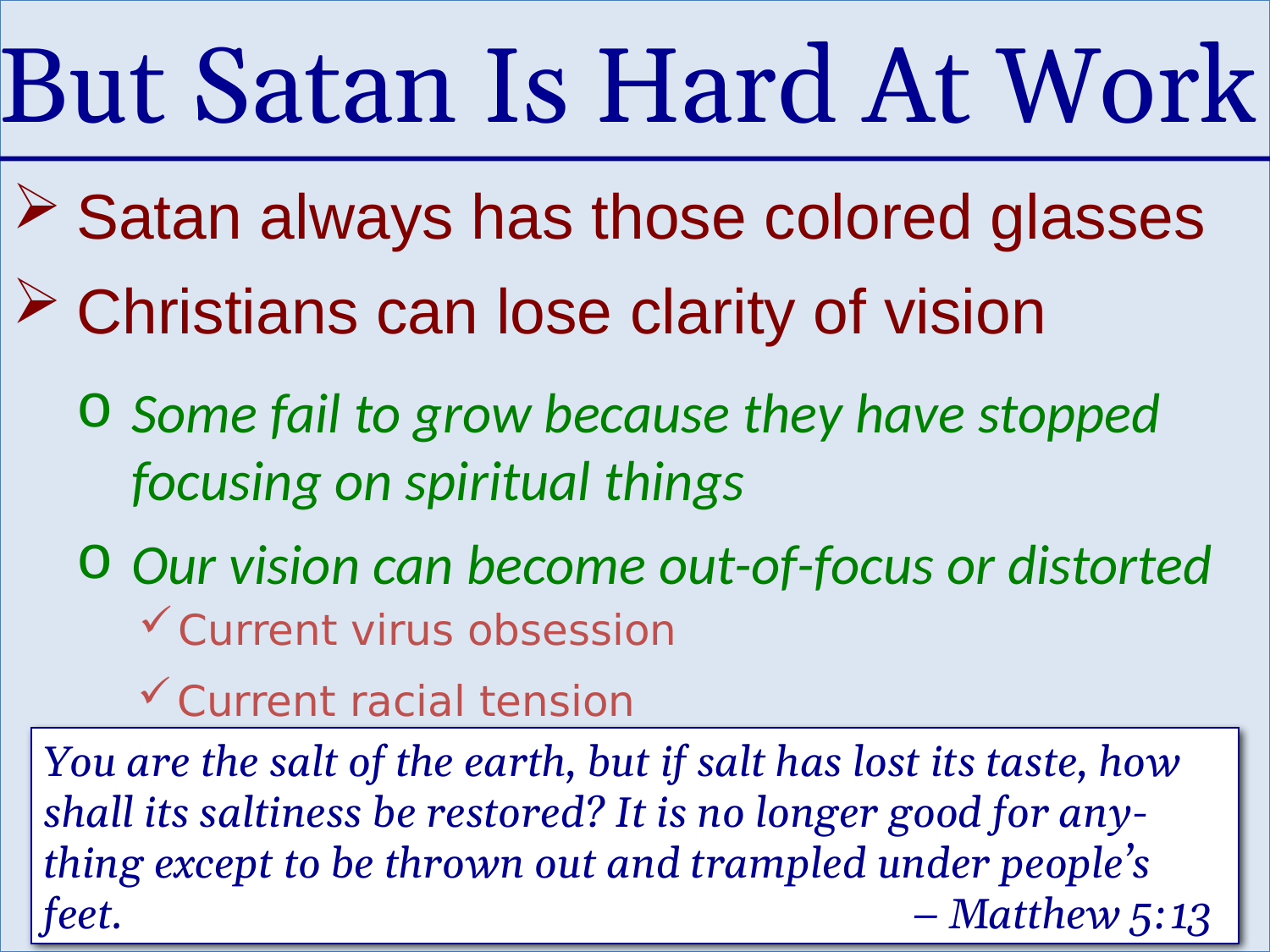

But Satan Is Hard At Work

Satan always has those colored glasses
Christians can lose clarity of vision
Some fail to grow because they have stopped focusing on spiritual things

Our vision can become out-of-focus or distorted
Current virus obsession
Current racial tension
You are the salt of the earth, but if salt has lost its taste, how shall its saltiness be restored? It is no longer good for any-thing except to be thrown out and trampled under people’s feet.	– Matthew 5:13